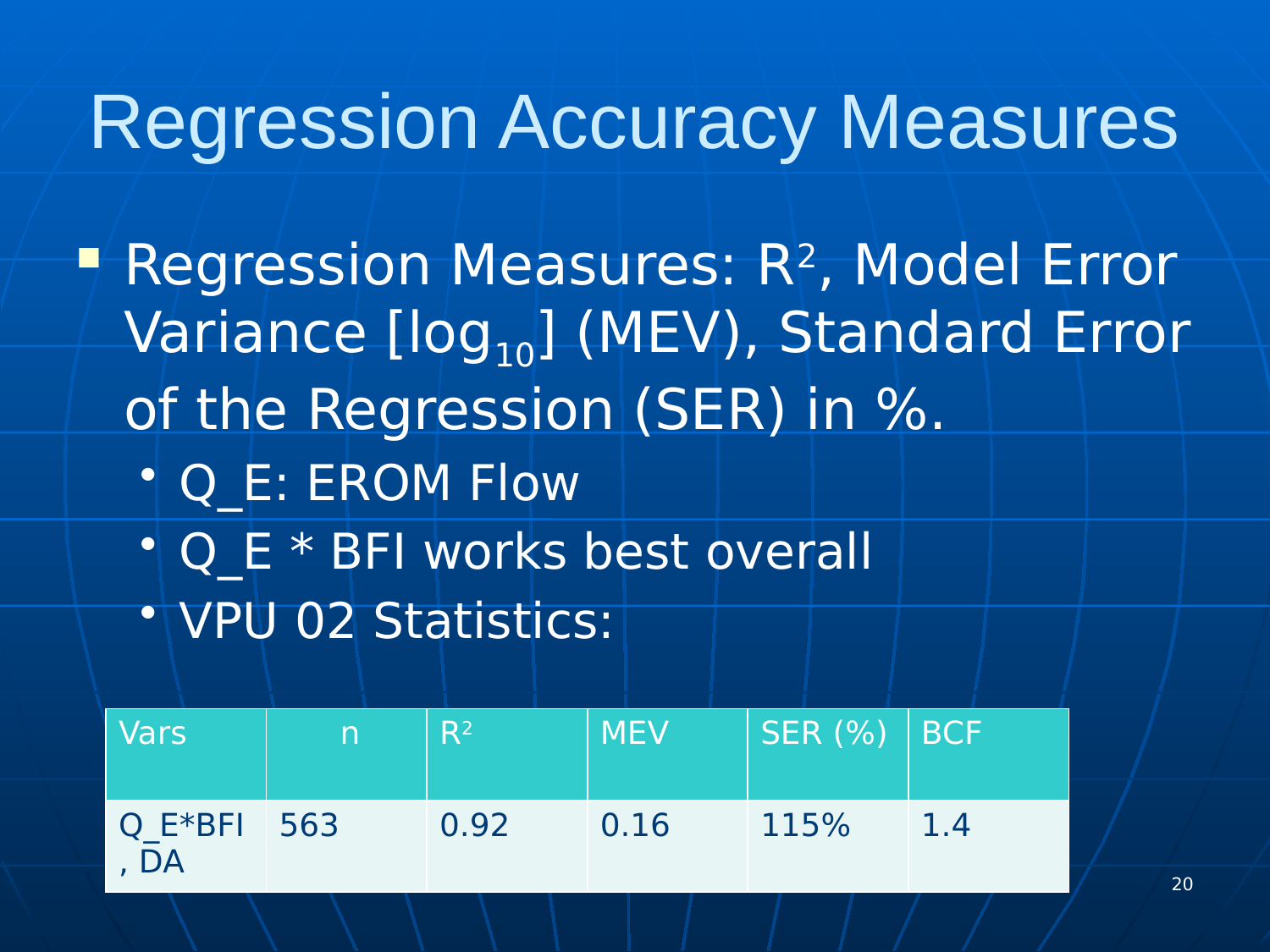

# Regression Accuracy Measures
Regression Measures: R2, Model Error Variance [log10] (MEV), Standard Error of the Regression (SER) in %.
Q_E: EROM Flow
Q_E * BFI works best overall
VPU 02 Statistics:

| Vars | n | R2 | MEV | SER (%) | BCF |
| --- | --- | --- | --- | --- | --- |
| Q\_E\*BFI, DA | 563 | 0.92 | 0.16 | 115% | 1.4 |
20